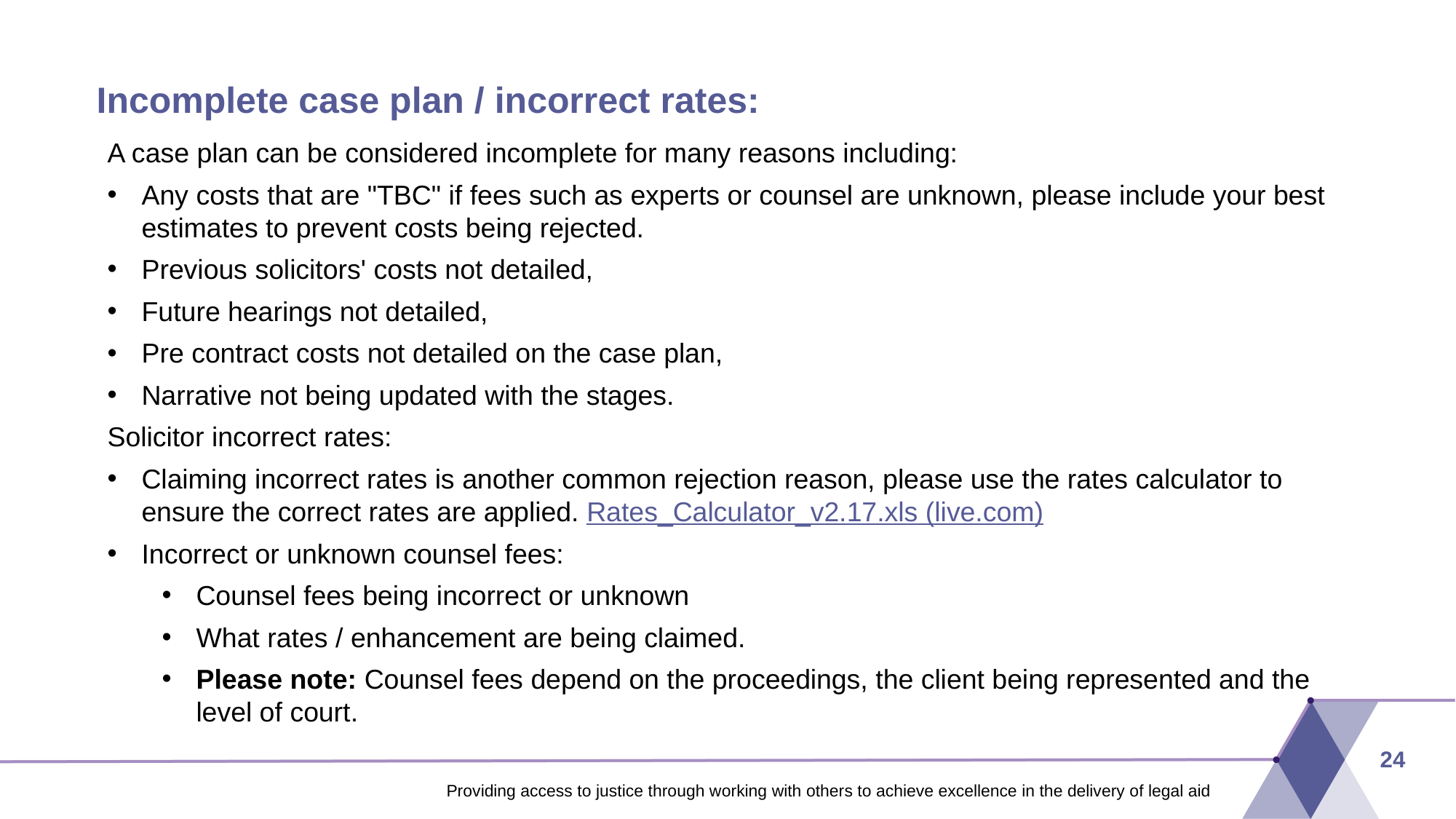

# Incomplete case plan / incorrect rates:
A case plan can be considered incomplete for many reasons including:
Any costs that are "TBC" if fees such as experts or counsel are unknown, please include your best estimates to prevent costs being rejected.
Previous solicitors' costs not detailed,
Future hearings not detailed,
Pre contract costs not detailed on the case plan,
Narrative not being updated with the stages.
Solicitor incorrect rates:
Claiming incorrect rates is another common rejection reason, please use the rates calculator to ensure the correct rates are applied. Rates_Calculator_v2.17.xls (live.com)
Incorrect or unknown counsel fees:
Counsel fees being incorrect or unknown
What rates / enhancement are being claimed.
Please note: Counsel fees depend on the proceedings, the client being represented and the level of court.
24
Providing access to justice through working with others to achieve excellence in the delivery of legal aid